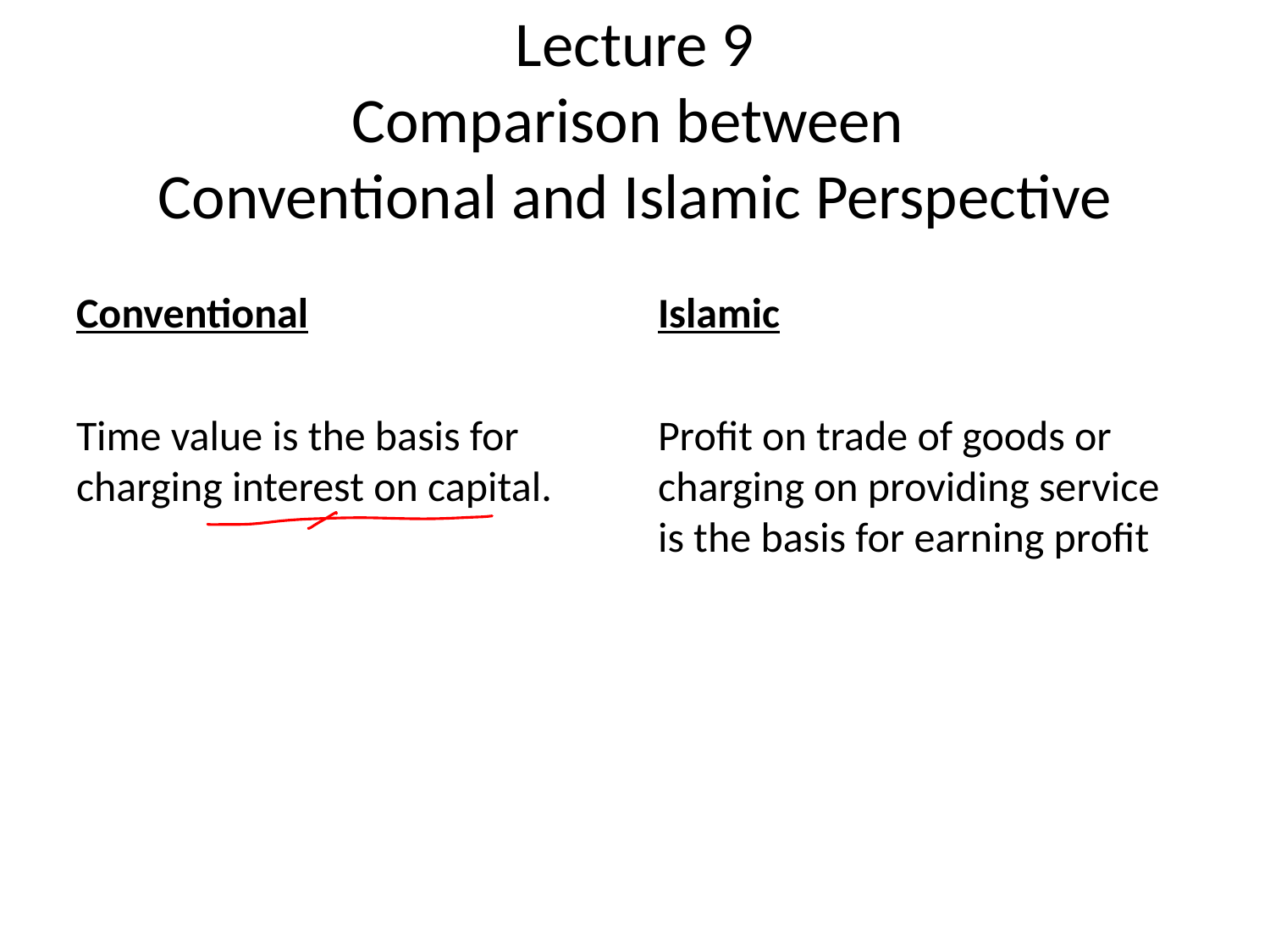

# Lecture 9 Comparison between Conventional and Islamic Perspective
Conventional
Islamic

Time value is the basis for charging interest on capital.

Profit on trade of goods or charging on providing service is the basis for earning profit